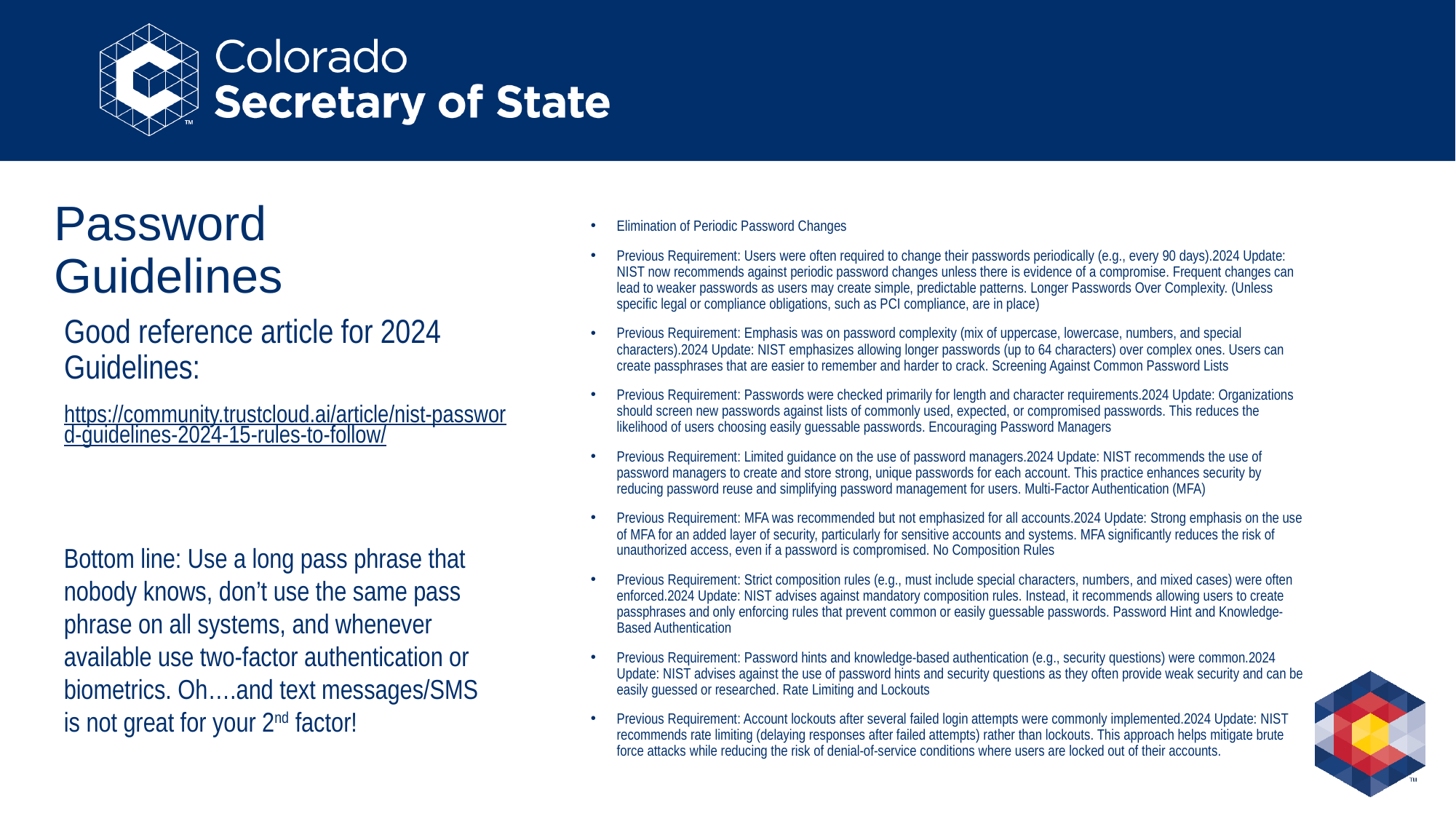

# Password Guidelines
Elimination of Periodic Password Changes
Previous Requirement: Users were often required to change their passwords periodically (e.g., every 90 days).2024 Update: NIST now recommends against periodic password changes unless there is evidence of a compromise. Frequent changes can lead to weaker passwords as users may create simple, predictable patterns. Longer Passwords Over Complexity. (Unless specific legal or compliance obligations, such as PCI compliance, are in place)
Previous Requirement: Emphasis was on password complexity (mix of uppercase, lowercase, numbers, and special characters).2024 Update: NIST emphasizes allowing longer passwords (up to 64 characters) over complex ones. Users can create passphrases that are easier to remember and harder to crack. Screening Against Common Password Lists
Previous Requirement: Passwords were checked primarily for length and character requirements.2024 Update: Organizations should screen new passwords against lists of commonly used, expected, or compromised passwords. This reduces the likelihood of users choosing easily guessable passwords. Encouraging Password Managers
Previous Requirement: Limited guidance on the use of password managers.2024 Update: NIST recommends the use of password managers to create and store strong, unique passwords for each account. This practice enhances security by reducing password reuse and simplifying password management for users. Multi-Factor Authentication (MFA)
Previous Requirement: MFA was recommended but not emphasized for all accounts.2024 Update: Strong emphasis on the use of MFA for an added layer of security, particularly for sensitive accounts and systems. MFA significantly reduces the risk of unauthorized access, even if a password is compromised. No Composition Rules
Previous Requirement: Strict composition rules (e.g., must include special characters, numbers, and mixed cases) were often enforced.2024 Update: NIST advises against mandatory composition rules. Instead, it recommends allowing users to create passphrases and only enforcing rules that prevent common or easily guessable passwords. Password Hint and Knowledge-Based Authentication
Previous Requirement: Password hints and knowledge-based authentication (e.g., security questions) were common.2024 Update: NIST advises against the use of password hints and security questions as they often provide weak security and can be easily guessed or researched. Rate Limiting and Lockouts
Previous Requirement: Account lockouts after several failed login attempts were commonly implemented.2024 Update: NIST recommends rate limiting (delaying responses after failed attempts) rather than lockouts. This approach helps mitigate brute force attacks while reducing the risk of denial-of-service conditions where users are locked out of their accounts.
Good reference article for 2024 Guidelines:
https://community.trustcloud.ai/article/nist-password-guidelines-2024-15-rules-to-follow/
Bottom line: Use a long pass phrase that nobody knows, don’t use the same pass phrase on all systems, and whenever available use two-factor authentication or biometrics. Oh….and text messages/SMS is not great for your 2nd factor!